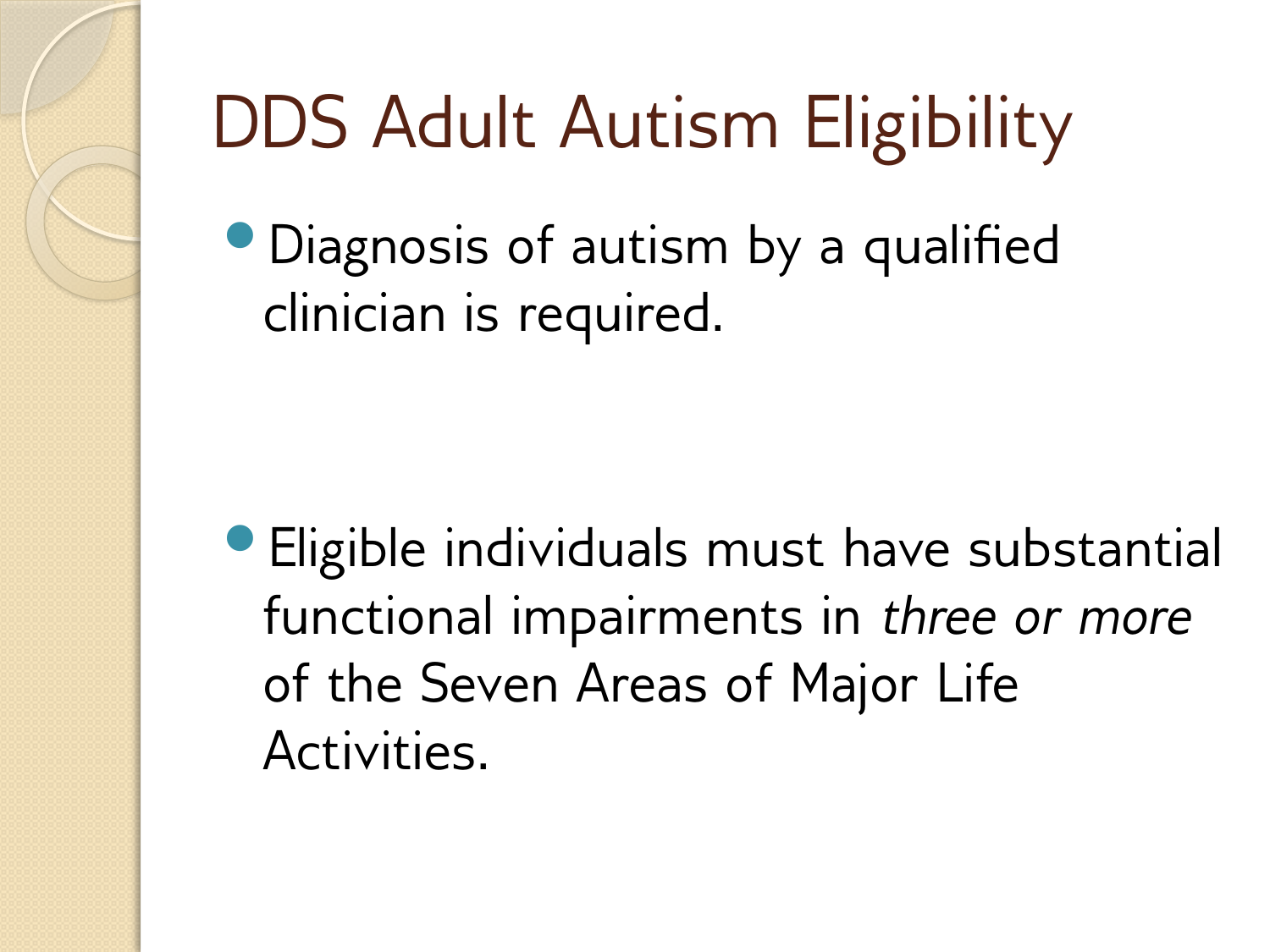

# DDS Adult Autism Eligibility
Diagnosis of autism by a qualified clinician is required.

Eligible individuals must have substantial functional impairments in three or more of the Seven Areas of Major Life Activities.
9